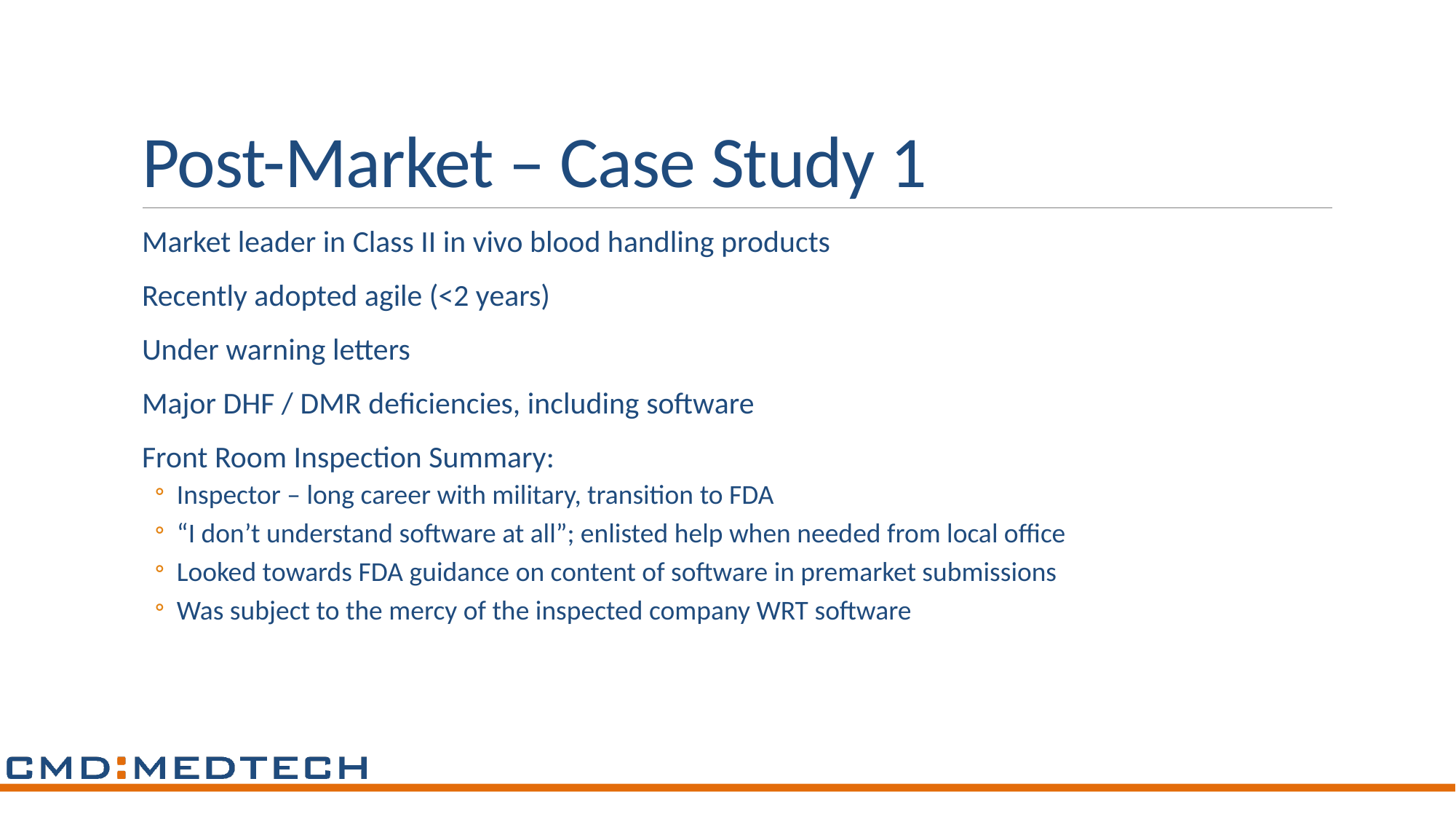

# Post-Market – Case Study 1
Market leader in Class II in vivo blood handling products
Recently adopted agile (<2 years)
Under warning letters
Major DHF / DMR deficiencies, including software
Front Room Inspection Summary:
Inspector – long career with military, transition to FDA
“I don’t understand software at all”; enlisted help when needed from local office
Looked towards FDA guidance on content of software in premarket submissions
Was subject to the mercy of the inspected company WRT software